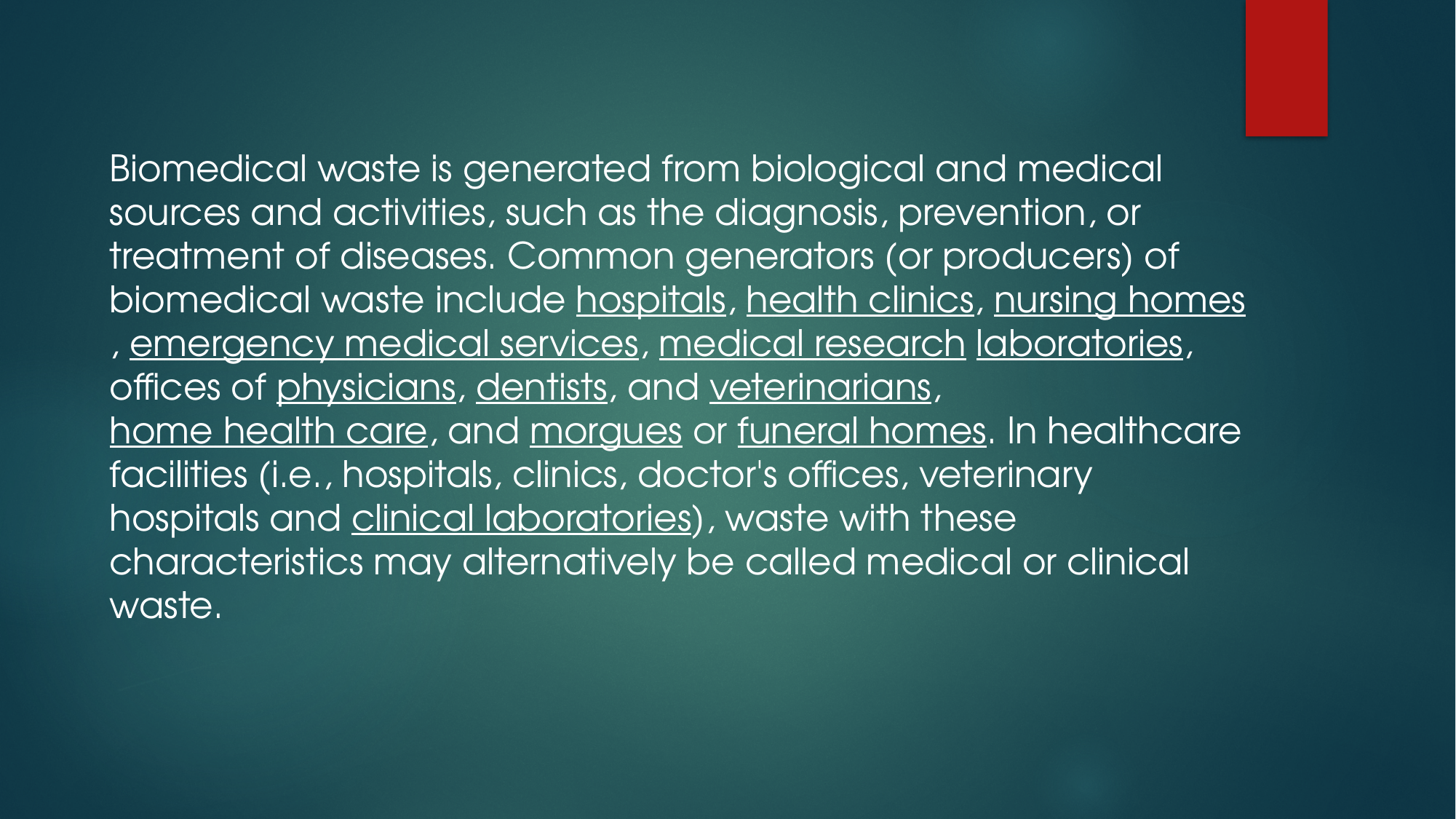

Biomedical waste is generated from biological and medical sources and activities, such as the diagnosis, prevention, or treatment of diseases. Common generators (or producers) of biomedical waste include hospitals, health clinics, nursing homes, emergency medical services, medical research laboratories, offices of physicians, dentists, and veterinarians, home health care, and morgues or funeral homes. In healthcare facilities (i.e., hospitals, clinics, doctor's offices, veterinary hospitals and clinical laboratories), waste with these characteristics may alternatively be called medical or clinical waste.